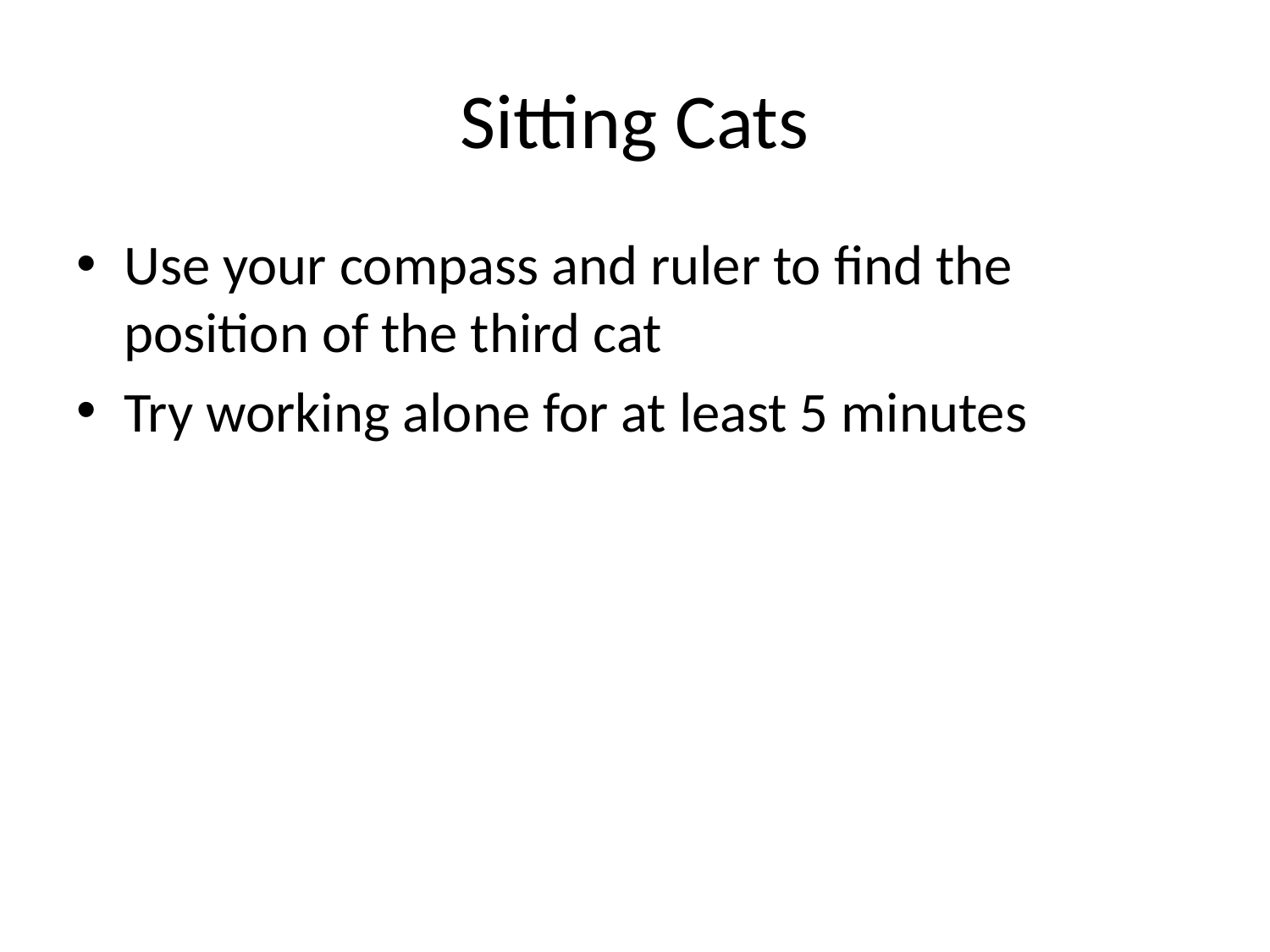

# Sitting Cats
Use your compass and ruler to find the position of the third cat
Try working alone for at least 5 minutes